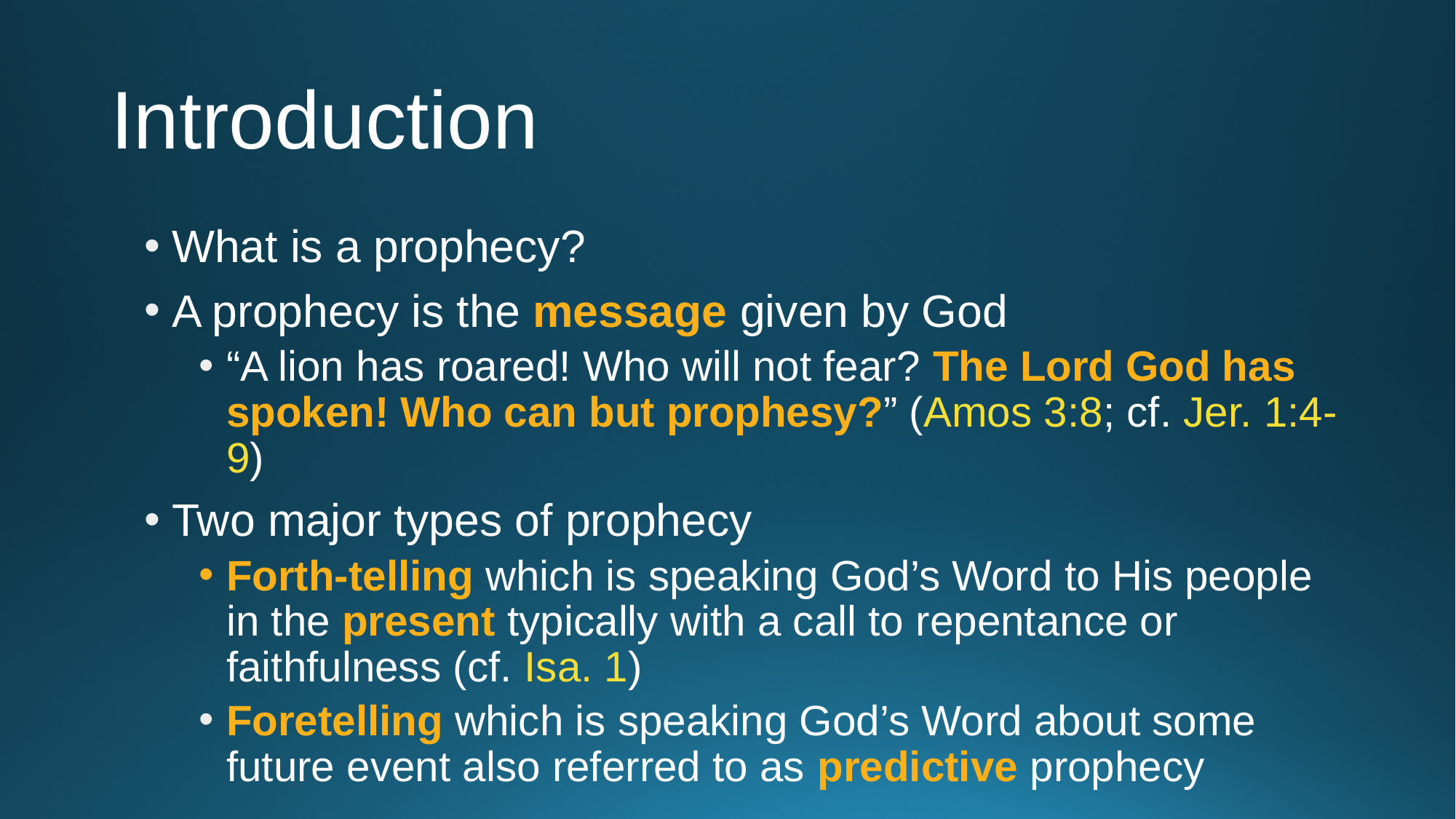

# Introduction
What is a prophecy?
A prophecy is the message given by God
‌“A lion has roared! Who will not fear? The Lord God has spoken! Who can but prophesy?” (Amos 3:8; cf. Jer. 1:4-9)
‌Two major types of prophecy
‌Forth-telling which is speaking God’s Word to His people in the present typically with a call to repentance or faithfulness (cf. Isa. 1)
‌Foretelling which is speaking God’s Word about some future event also referred to as predictive prophecy